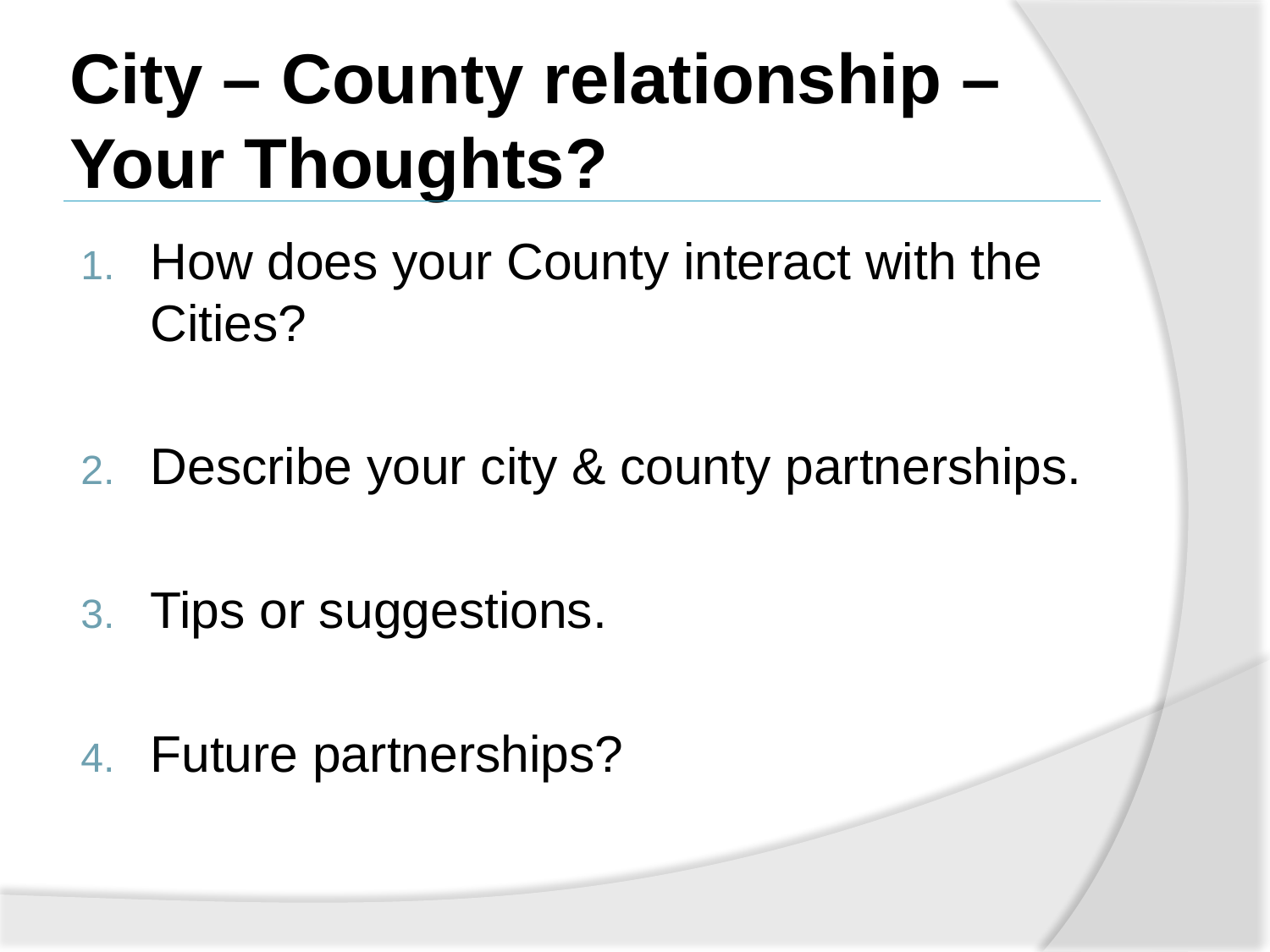

# City – County relationship – Your Thoughts?
How does your County interact with the Cities?

Describe your city & county partnerships.

Tips or suggestions.

Future partnerships?